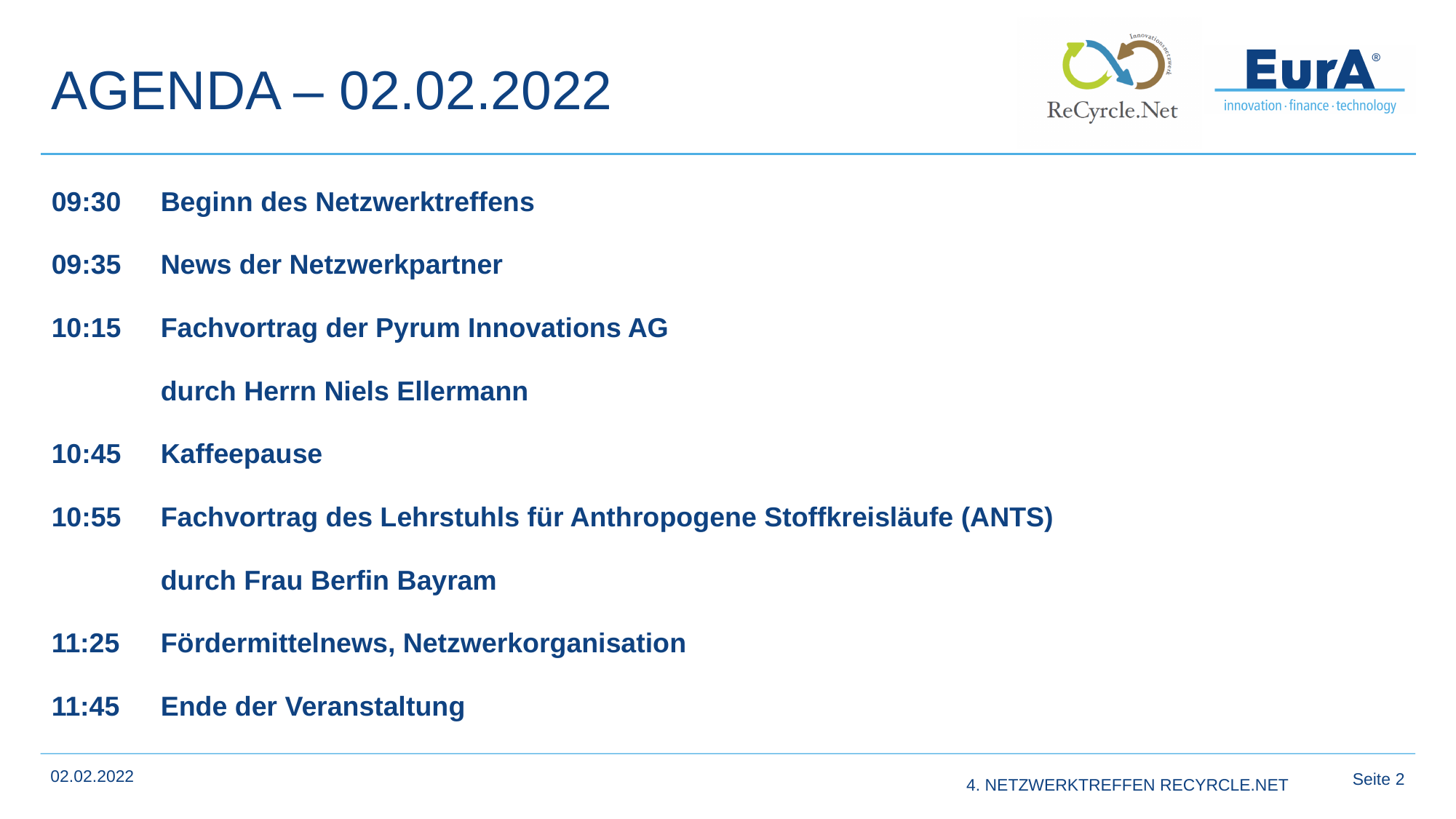

# Agenda – 02.02.2022
09:30	Beginn des Netzwerktreffens
09:35	News der Netzwerkpartner
10:15 	Fachvortrag der Pyrum Innovations AG
	durch Herrn Niels Ellermann
10:45	Kaffeepause
10:55	Fachvortrag des Lehrstuhls für Anthropogene Stoffkreisläufe (ANTS)
	durch Frau Berfin Bayram
11:25	Fördermittelnews, Netzwerkorganisation
11:45 	Ende der Veranstaltung

Seite 2